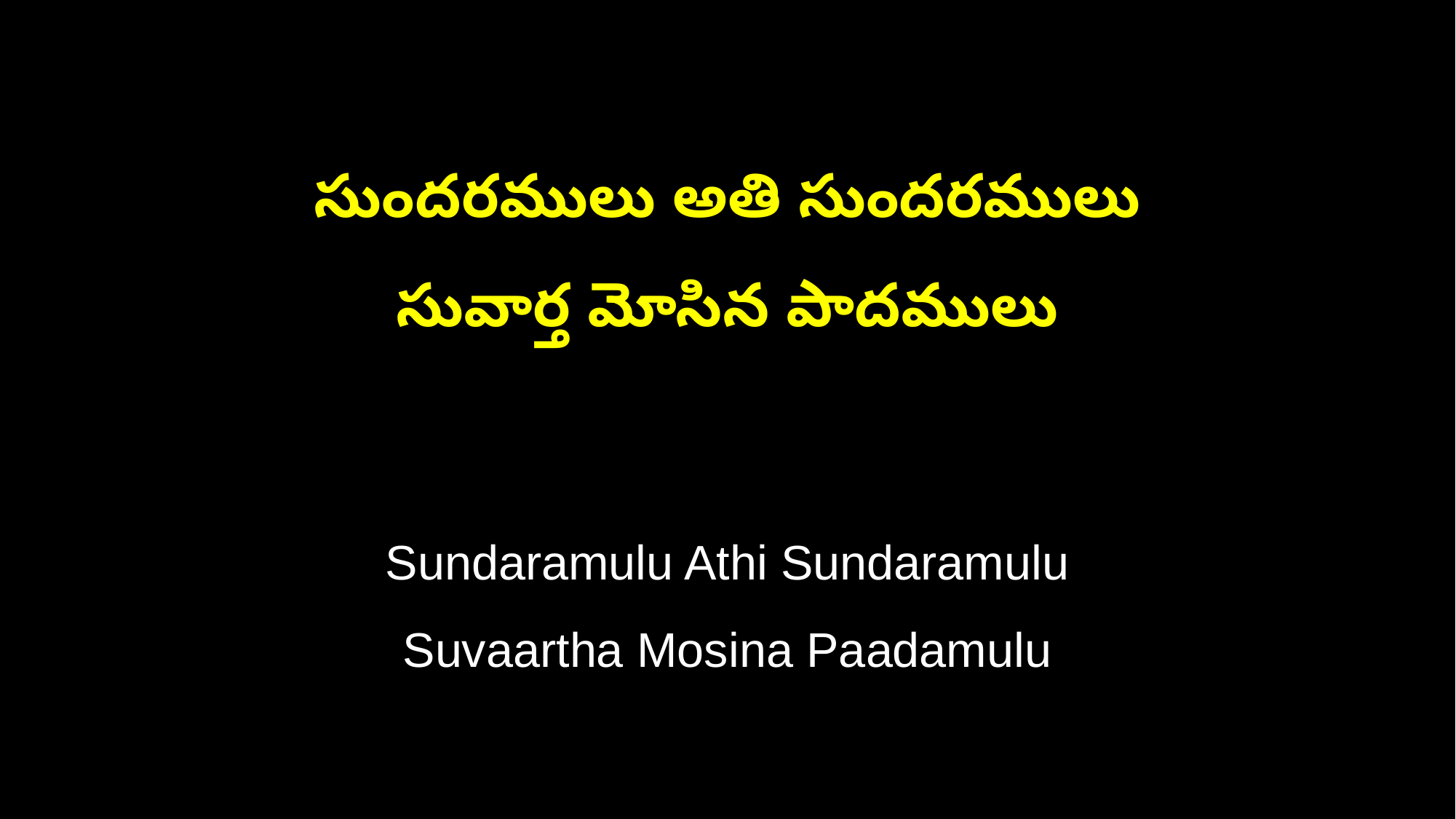

సుందరములు అతి సుందరములు
సువార్త మోసిన పాదములు
Sundaramulu Athi Sundaramulu
Suvaartha Mosina Paadamulu